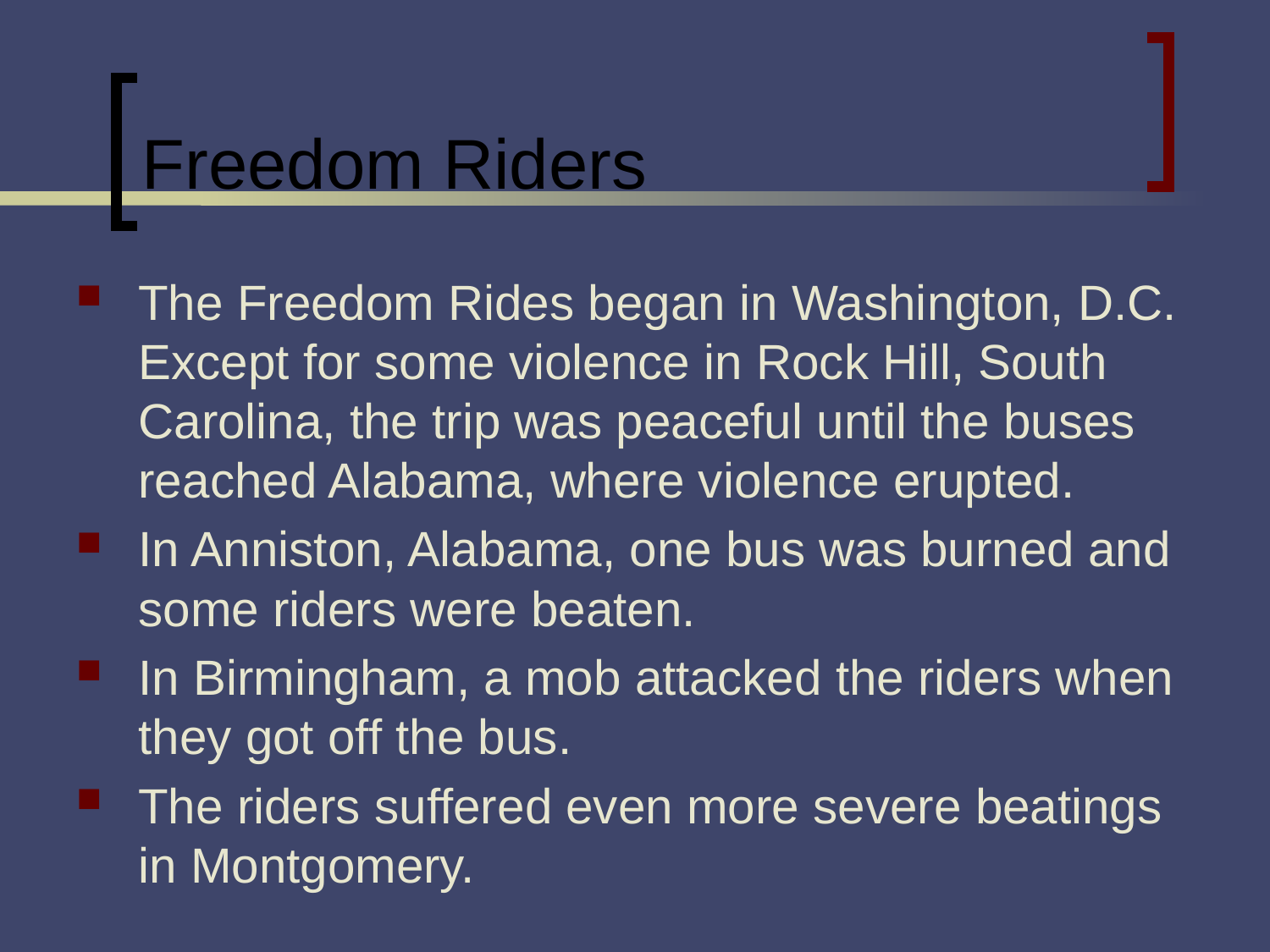

# Freedom Riders
The Freedom Rides began in Washington, D.C. Except for some violence in Rock Hill, South Carolina, the trip was peaceful until the buses reached Alabama, where violence erupted.
In Anniston, Alabama, one bus was burned and some riders were beaten.
In Birmingham, a mob attacked the riders when they got off the bus.
The riders suffered even more severe beatings in Montgomery.